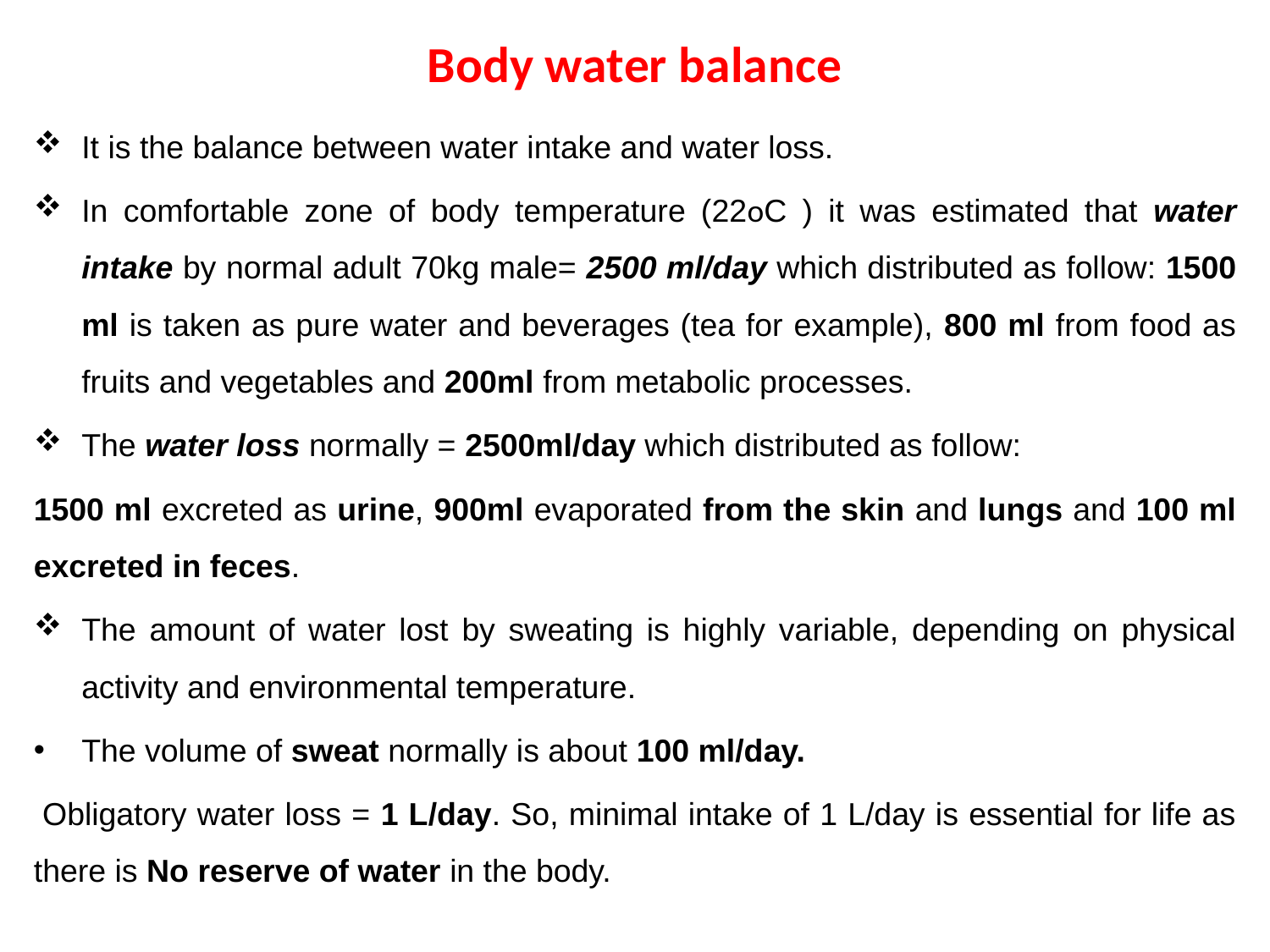

# Body water balance
It is the balance between water intake and water loss.
In comfortable zone of body temperature (22oC ) it was estimated that water intake by normal adult 70kg male= 2500 ml/day which distributed as follow: 1500 ml is taken as pure water and beverages (tea for example), 800 ml from food as fruits and vegetables and 200ml from metabolic processes.
The water loss normally = 2500ml/day which distributed as follow:
1500 ml excreted as urine, 900ml evaporated from the skin and lungs and 100 ml excreted in feces.
The amount of water lost by sweating is highly variable, depending on physical activity and environmental temperature.
The volume of sweat normally is about 100 ml/day.
 Obligatory water loss = 1 L/day. So, minimal intake of 1 L/day is essential for life as there is No reserve of water in the body.